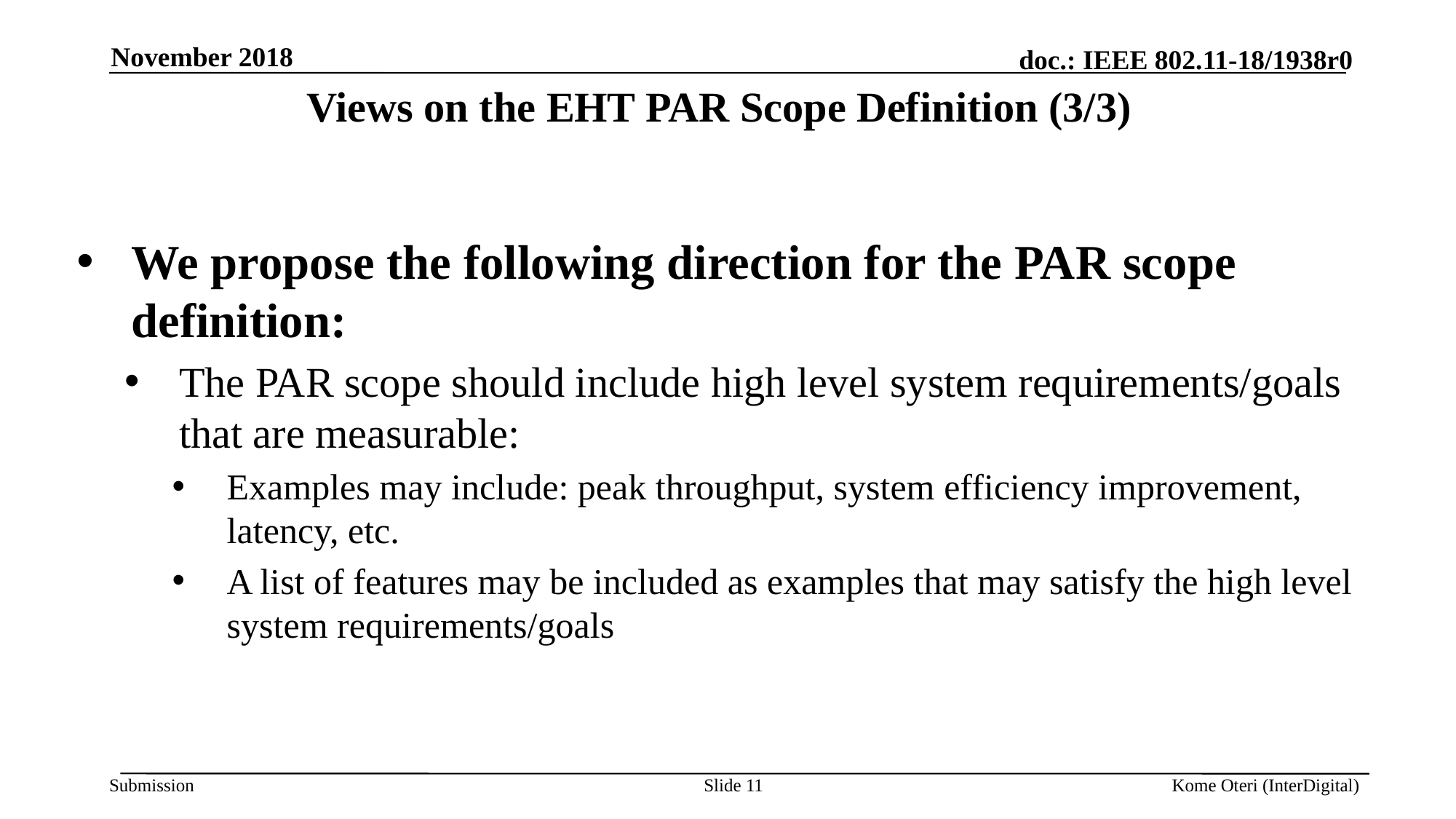

November 2018
# Views on the EHT PAR Scope Definition (3/3)

We propose the following direction for the PAR scope definition:
The PAR scope should include high level system requirements/goals that are measurable:
Examples may include: peak throughput, system efficiency improvement, latency, etc.
A list of features may be included as examples that may satisfy the high level system requirements/goals

Slide 11
Kome Oteri (InterDigital)